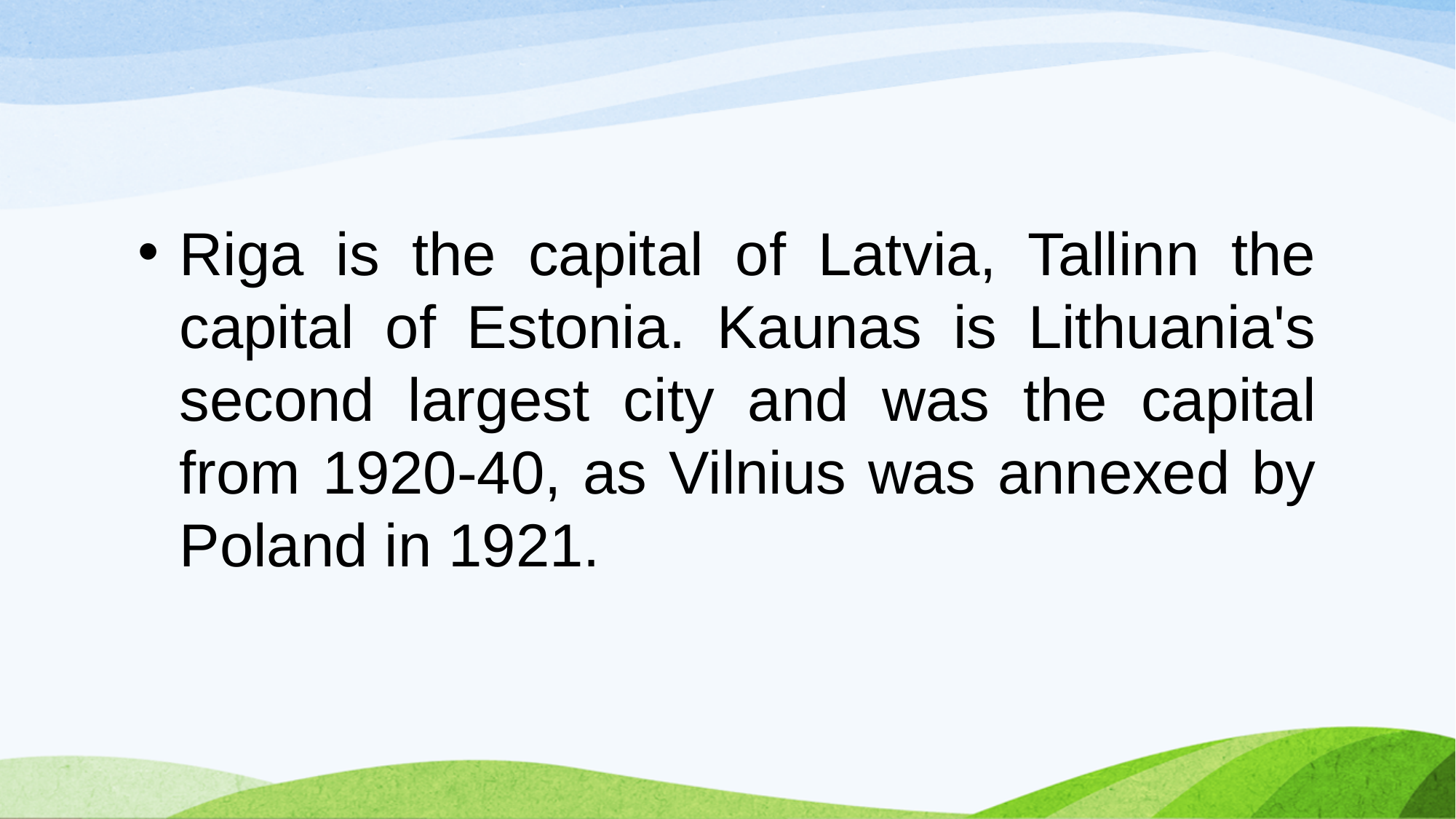

Riga is the capital of Latvia, Tallinn the capital of Estonia. Kaunas is Lithuania's second largest city and was the capital from 1920-40, as Vilnius was annexed by Poland in 1921.